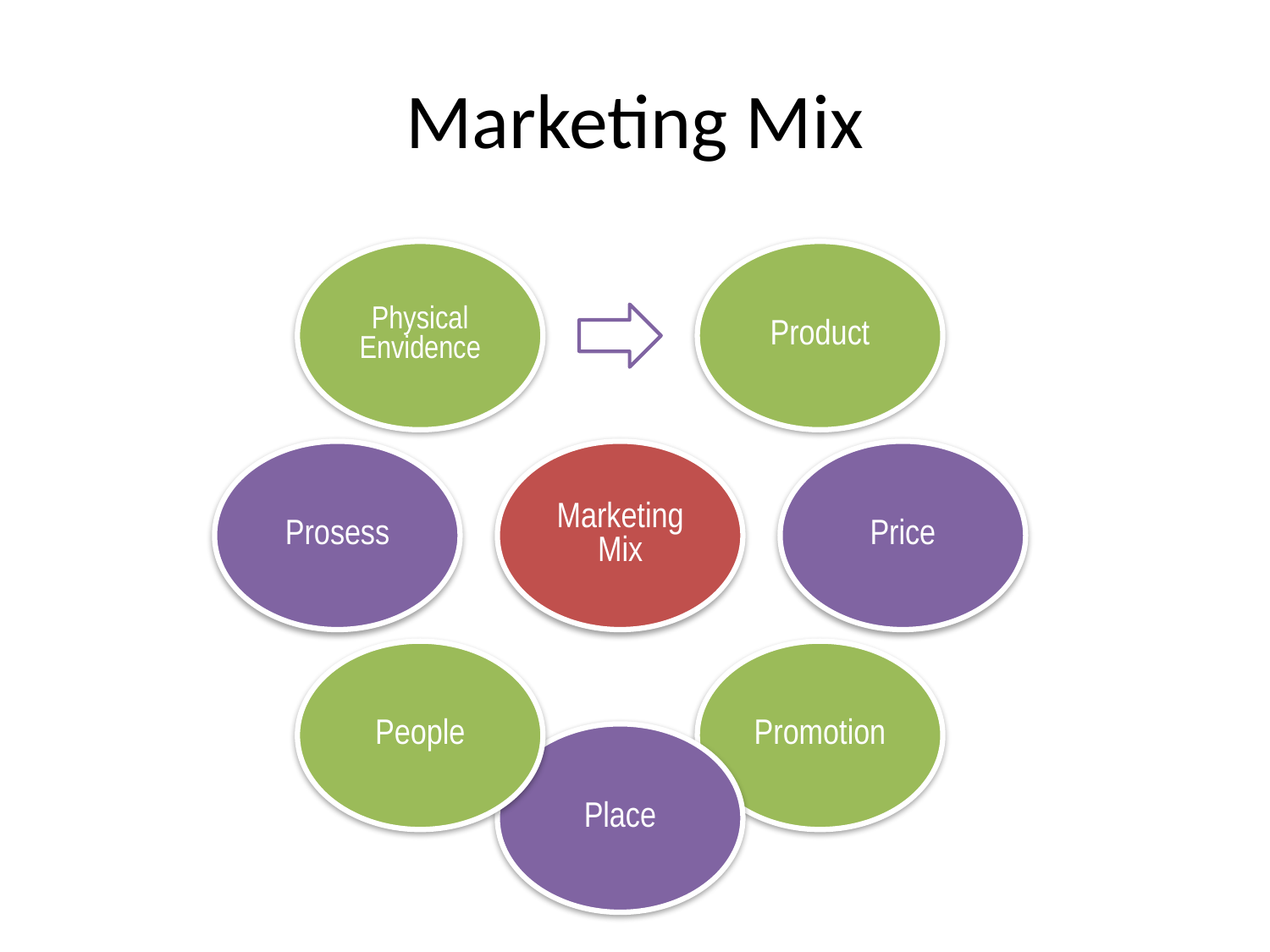

# Marketing Mix
Marketing Mix
Product
Place
People
Prosess
Price
Promotion
Physical Envidence